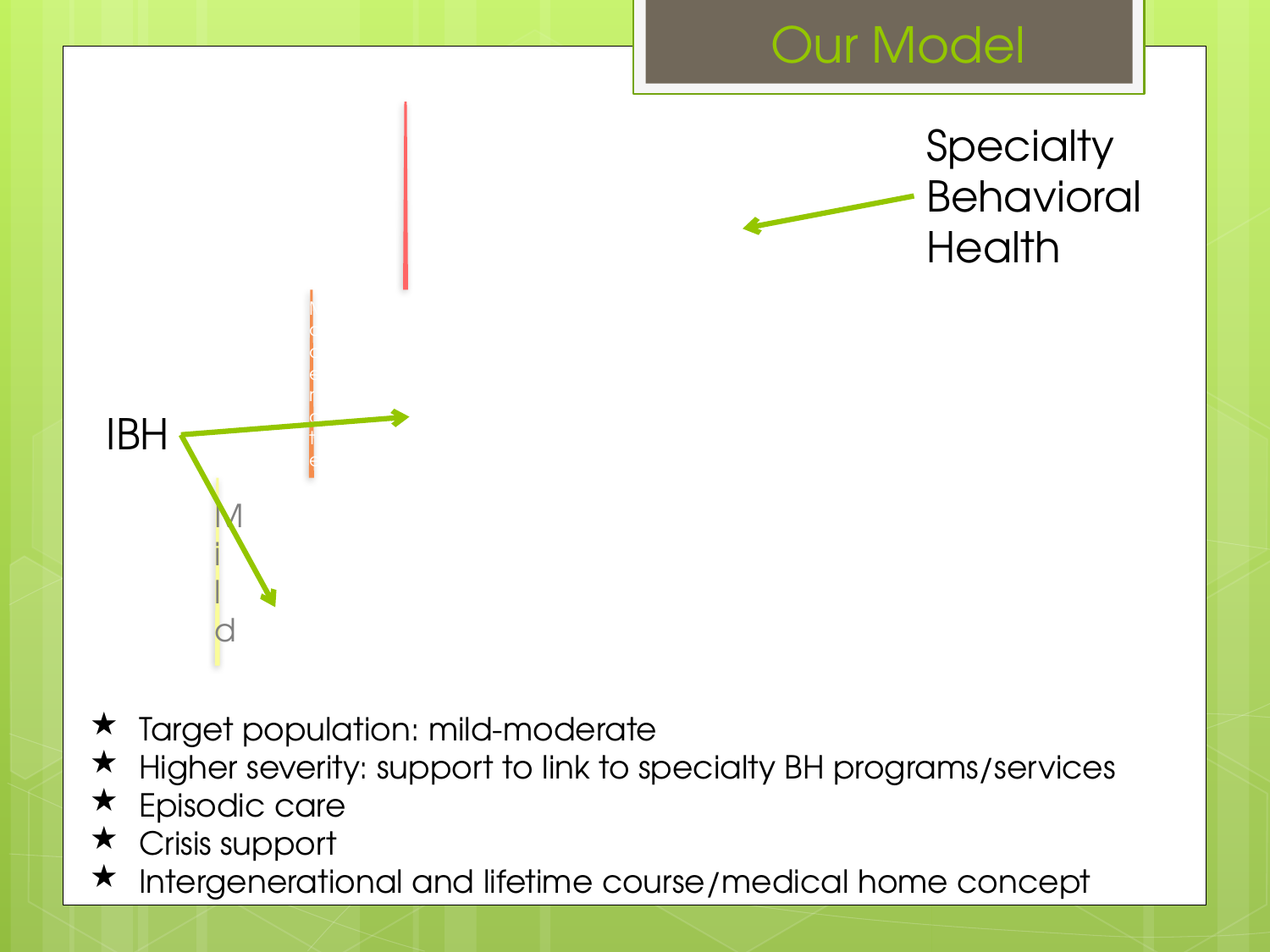

# Our Model
Specialty Behavioral Health
Mild
Moderate
Severe

IBH
Target population: mild-moderate
Higher severity: support to link to specialty BH programs/services
Episodic care
Crisis support
Intergenerational and lifetime course/medical home concept